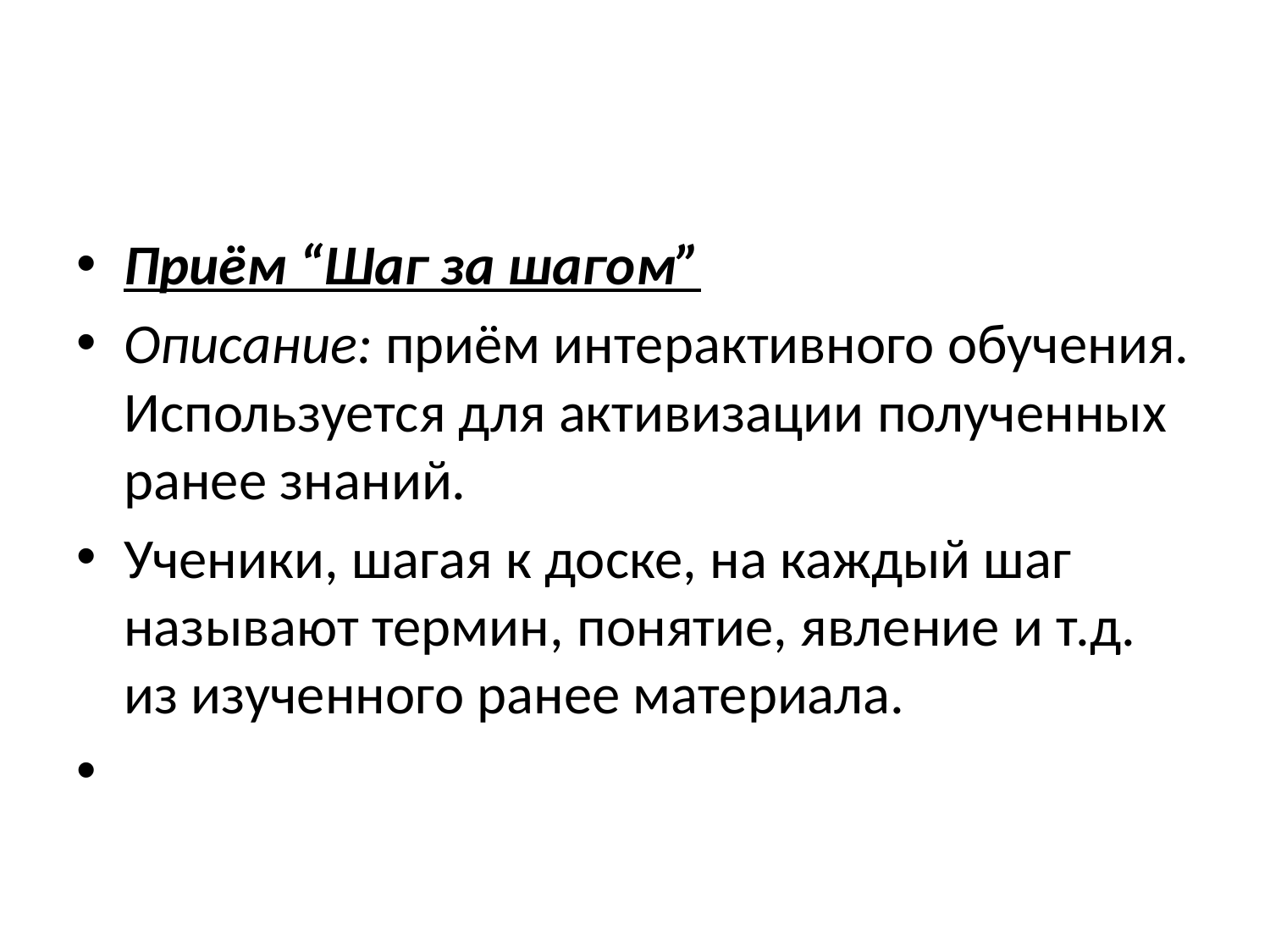

Приём “Шаг за шагом”
Описание: приём интерактивного обучения. Используется для активизации полученных ранее знаний.
Ученики, шагая к доске, на каждый шаг называют термин, понятие, явление и т.д. из изученного ранее материала.